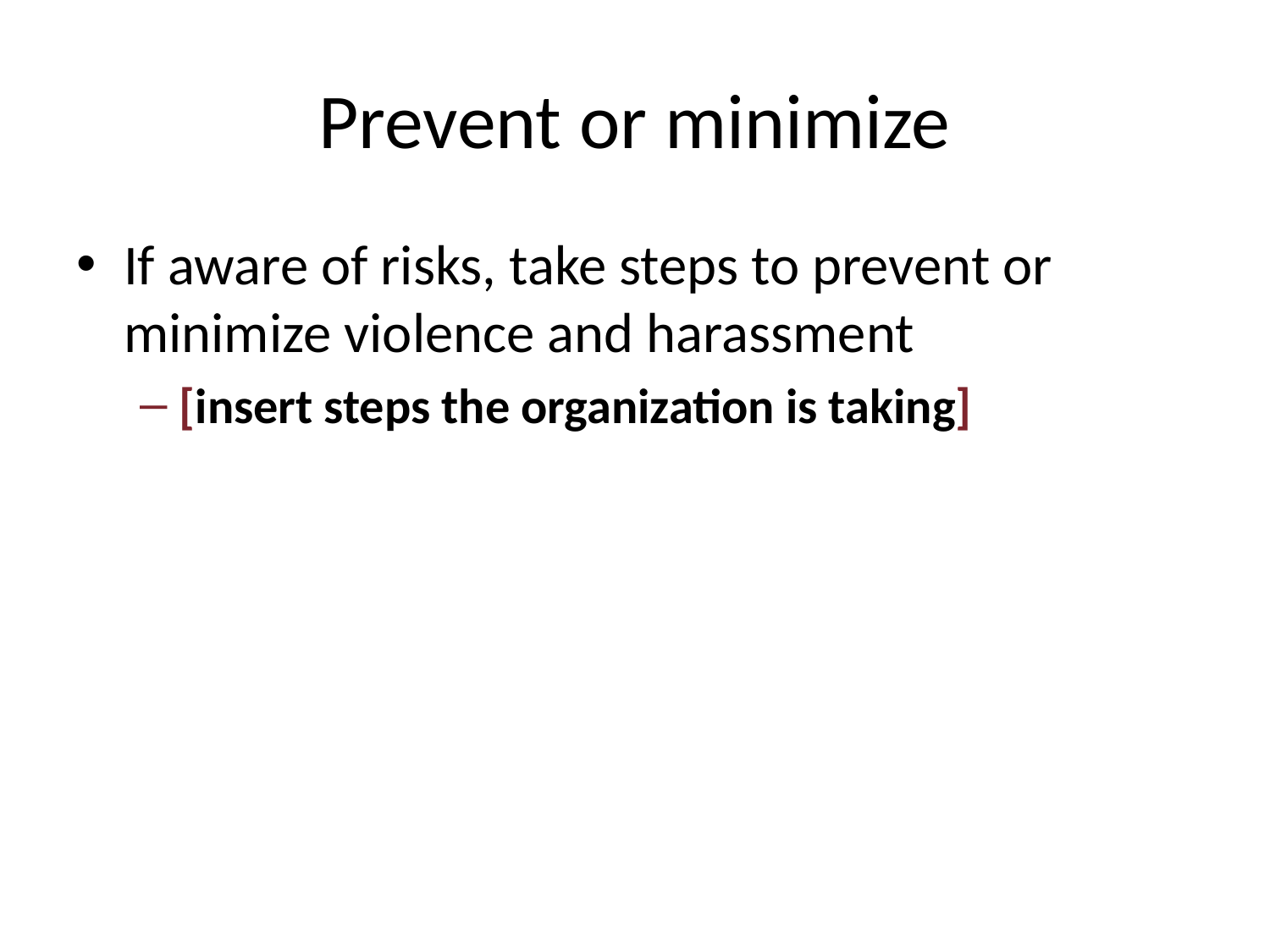

# Prevent or minimize
If aware of risks, take steps to prevent or minimize violence and harassment
[insert steps the organization is taking]